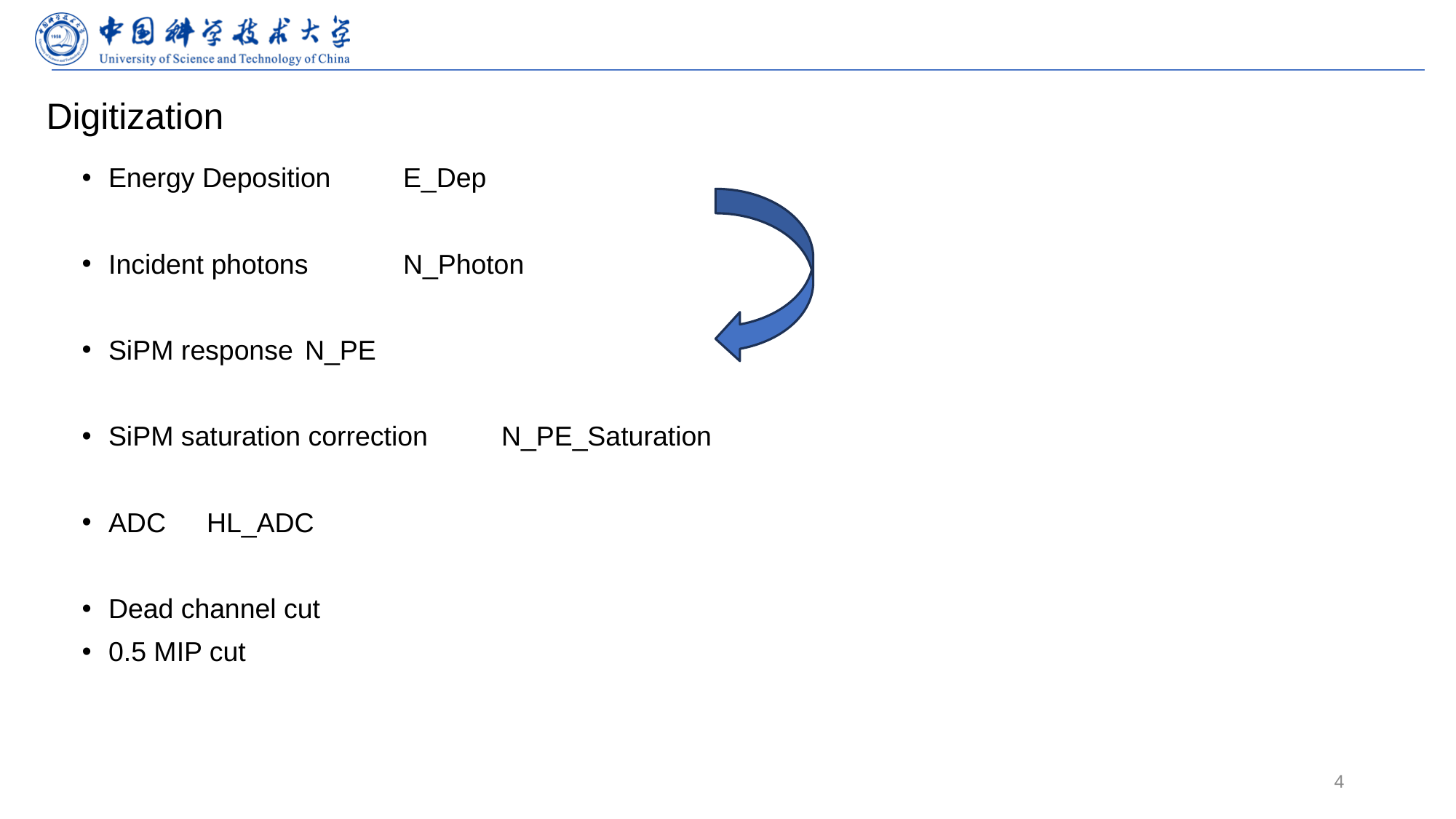

# Digitization
Energy Deposition		E_Dep

Incident photons		N_Photon

SiPM response		N_PE

SiPM saturation correction	N_PE_Saturation

ADC				HL_ADC

Dead channel cut
0.5 MIP cut

4